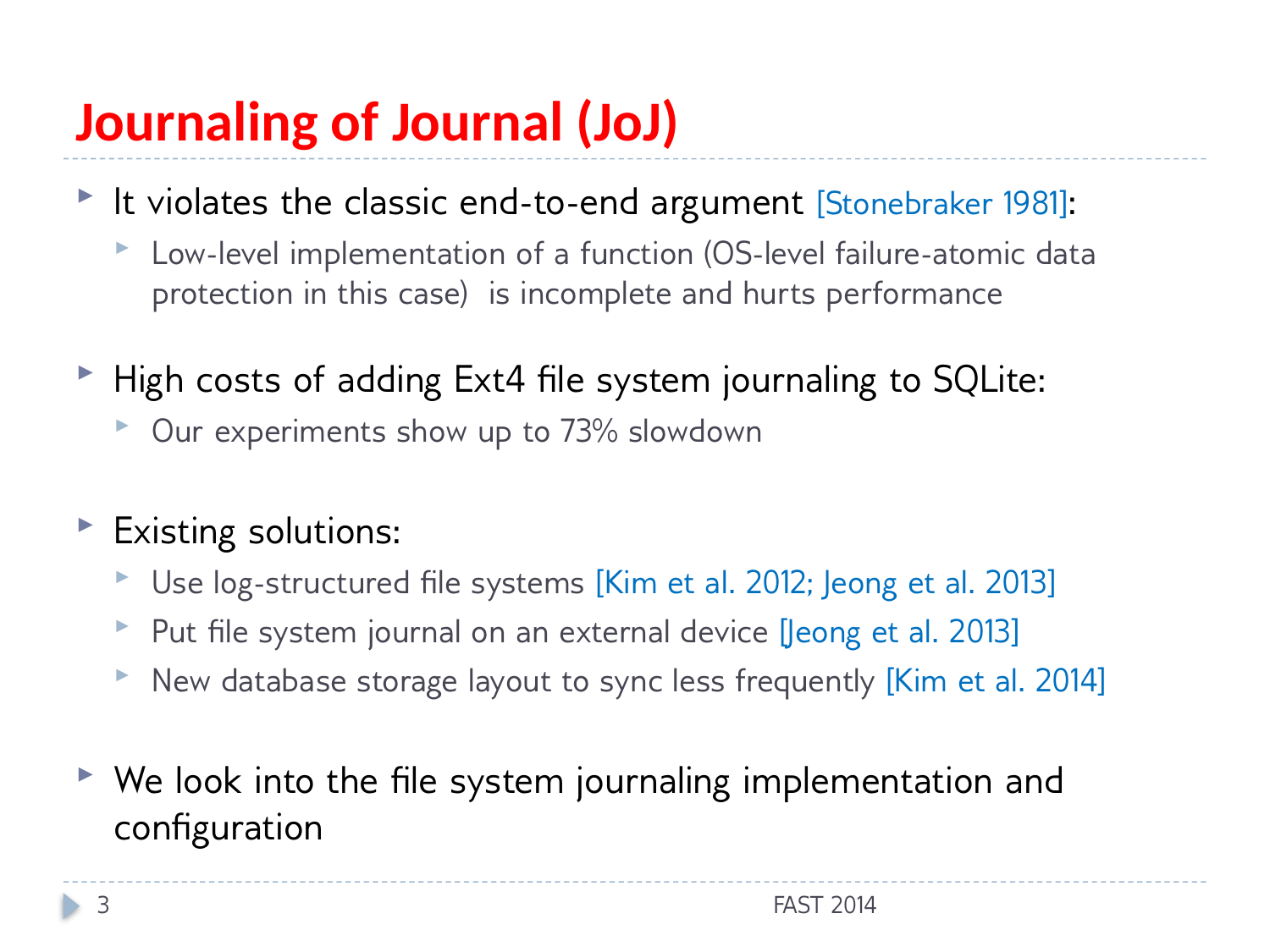

# Journaling of Journal (JoJ)
It violates the classic end-to-end argument [Stonebraker 1981]:
Low-level implementation of a function (OS-level failure-atomic data protection in this case)  is incomplete and hurts performance

High costs of adding Ext4 file system journaling to SQLite:
Our experiments show up to 73% slowdown

Existing solutions:
Use log-structured file systems [Kim et al. 2012; Jeong et al. 2013]
Put file system journal on an external device [Jeong et al. 2013]
New database storage layout to sync less frequently [Kim et al. 2014]

We look into the file system journaling implementation and configuration
3
FAST 2014